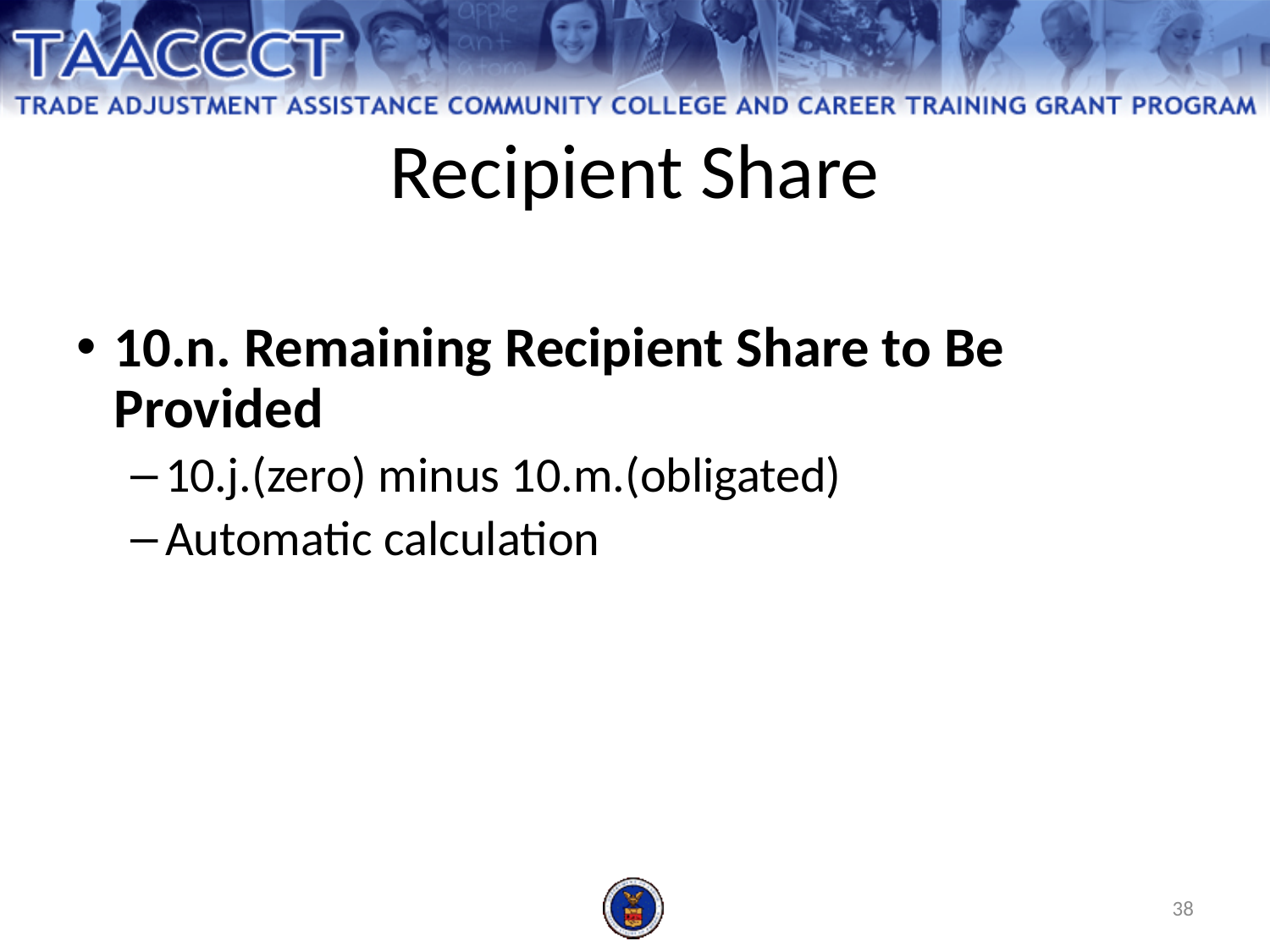

Recipient Share

10.n. Remaining Recipient Share to Be Provided
10.j.(zero) minus 10.m.(obligated)
Automatic calculation
38